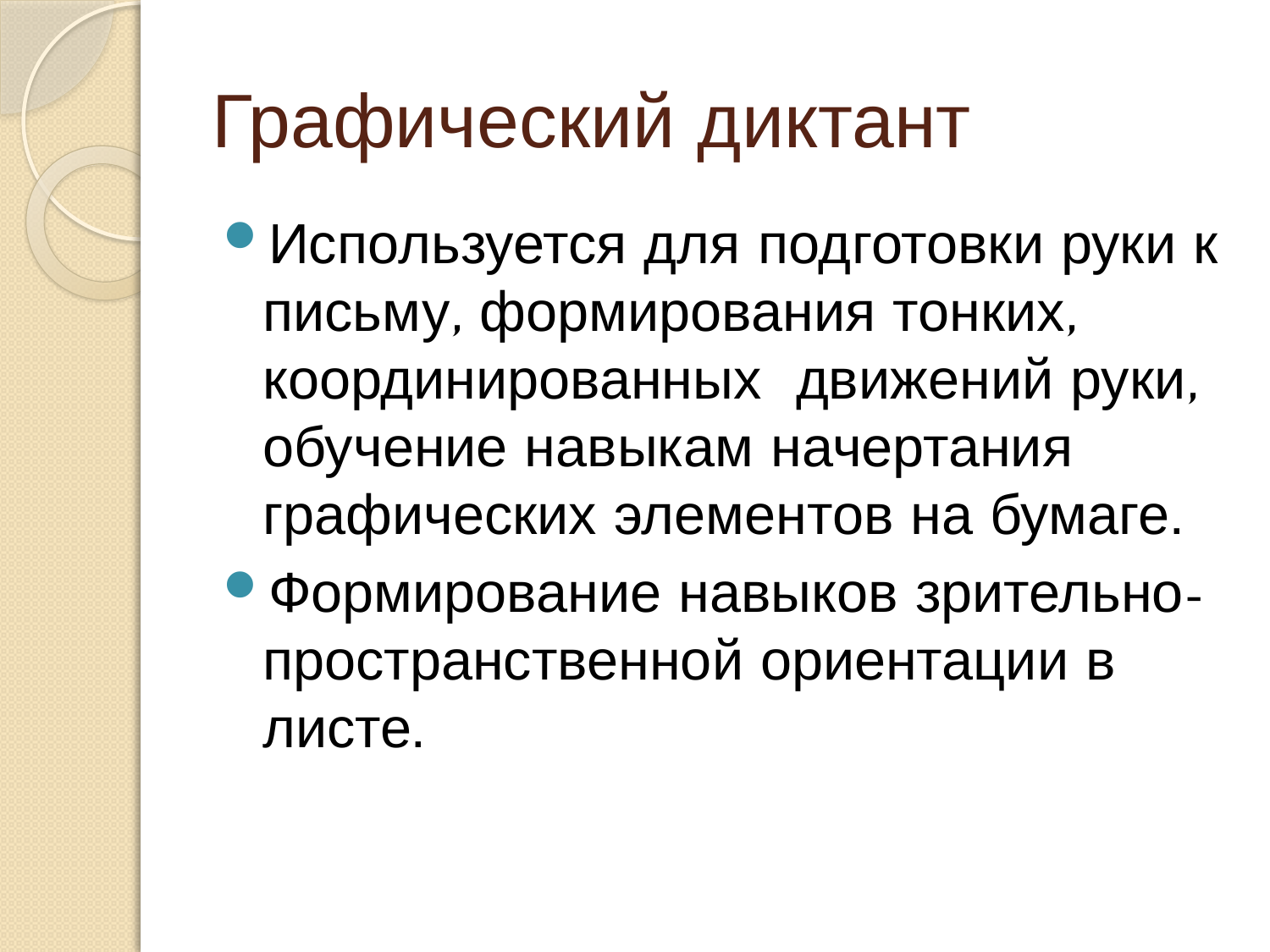

# Графический диктант
Используется для подготовки руки к письму, формирования тонких, координированных  движений руки, обучение навыкам начертания графических элементов на бумаге.
Формирование навыков зрительно-пространственной ориентации в листе.